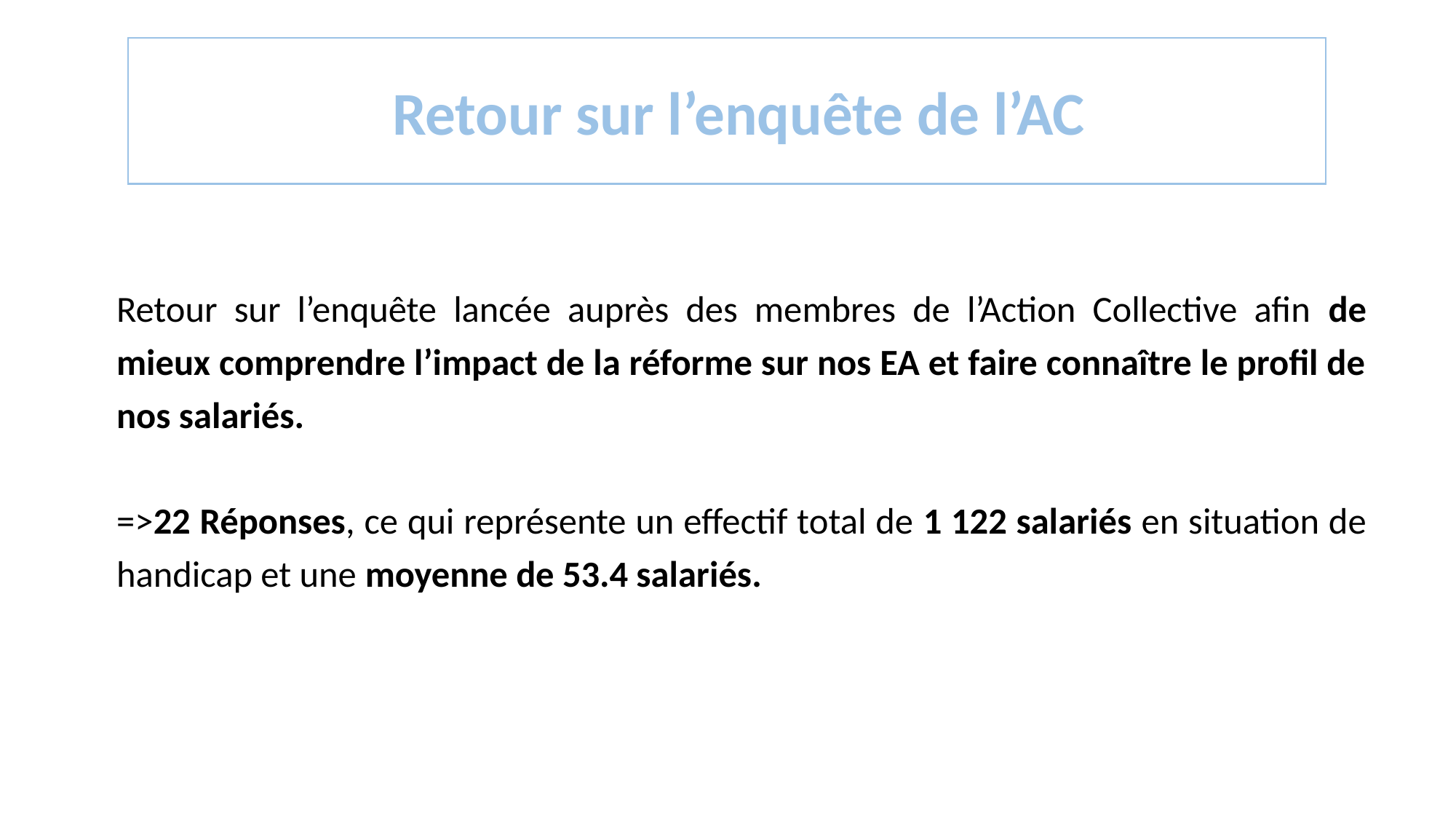

Retour sur l’enquête de l’AC

Retour sur l’enquête lancée auprès des membres de l’Action Collective afin de mieux comprendre l’impact de la réforme sur nos EA et faire connaître le profil de nos salariés.

=>22 Réponses, ce qui représente un effectif total de 1 122 salariés en situation de handicap et une moyenne de 53.4 salariés.